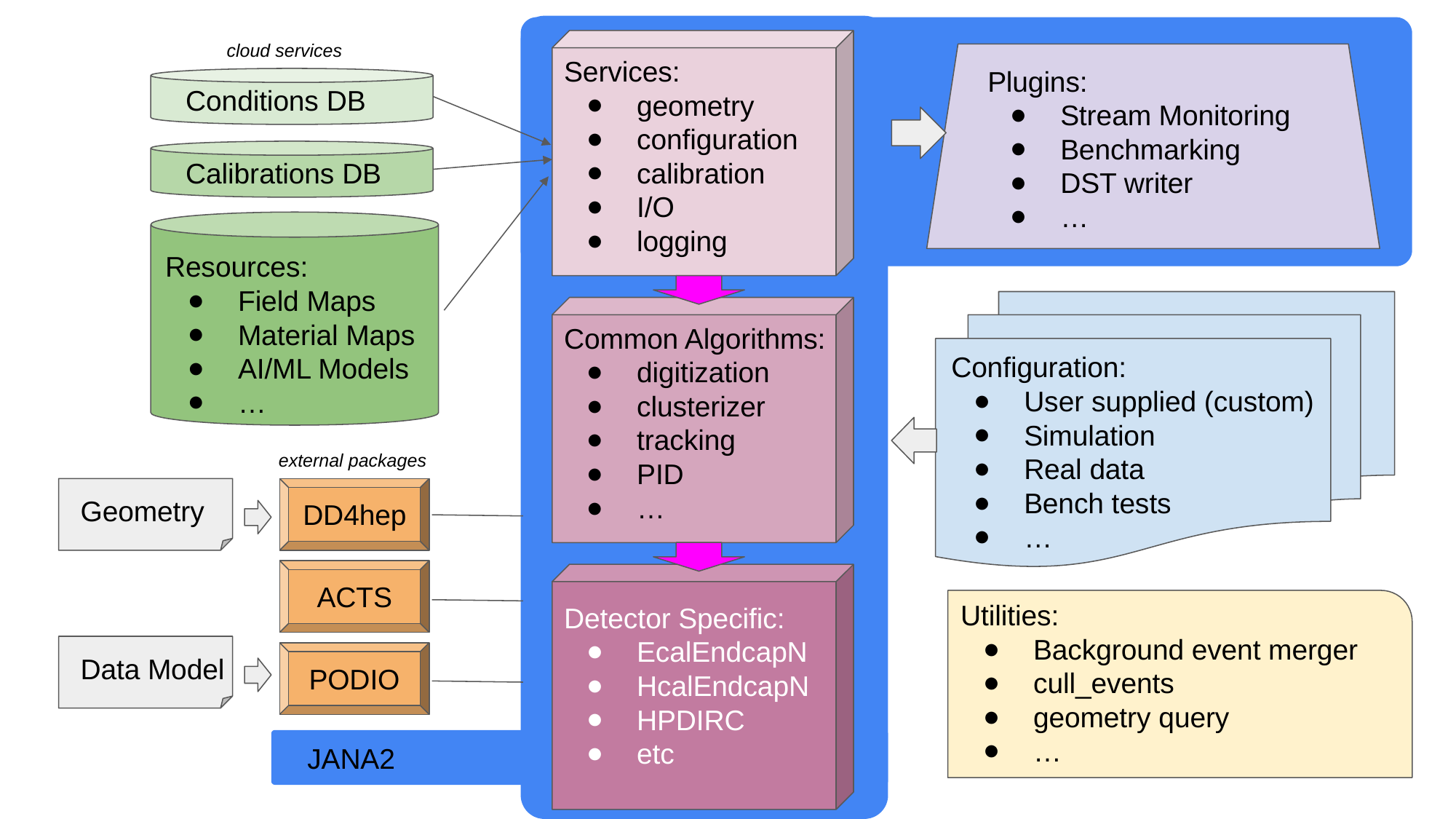

cloud services

Services:
geometry
configuration
calibration
I/O
logging

Plugins:
Stream Monitoring
Benchmarking
DST writer
…
Conditions DB

Calibrations DB

Resources:
Field Maps
Material Maps
AI/ML Models
…

Configuration:
User supplied (custom)
Simulation
Real data
Bench tests
…

Common Algorithms:
digitization
clusterizer
tracking
PID
…

external packages

Geometry

DD4hep

ACTS

Detector Specific:
EcalEndcapN
HcalEndcapN
HPDIRC
etc
Utilities:
Background event merger
cull_events
geometry query
…

Data Model

PODIO

JANA2